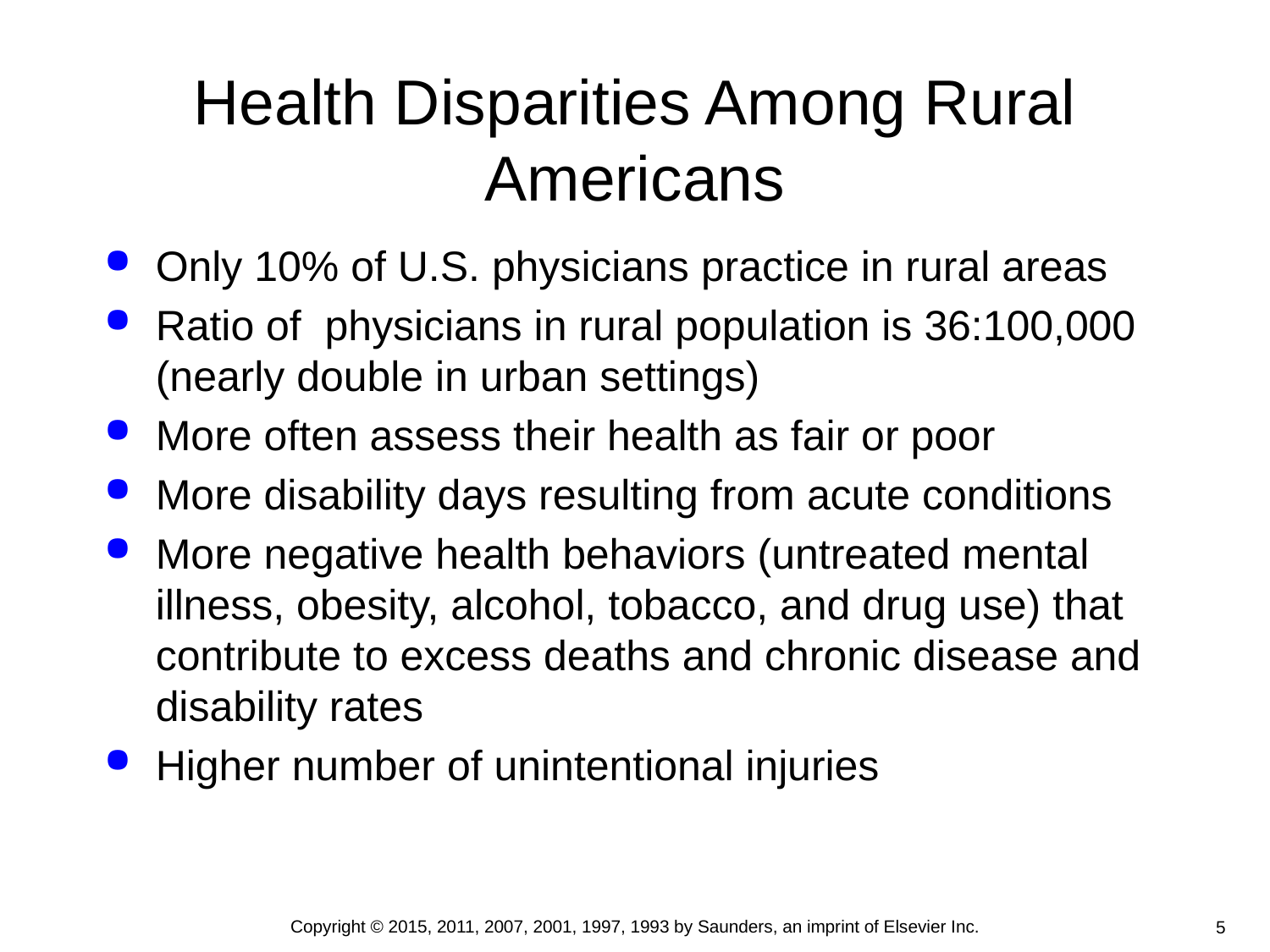

# Health Disparities Among Rural Americans
Only 10% of U.S. physicians practice in rural areas
Ratio of  physicians in rural population is 36:100,000 (nearly double in urban settings)
More often assess their health as fair or poor
More disability days resulting from acute conditions
More negative health behaviors (untreated mental illness, obesity, alcohol, tobacco, and drug use) that contribute to excess deaths and chronic disease and disability rates
Higher number of unintentional injuries
Copyright © 2015, 2011, 2007, 2001, 1997, 1993 by Saunders, an imprint of Elsevier Inc.
5